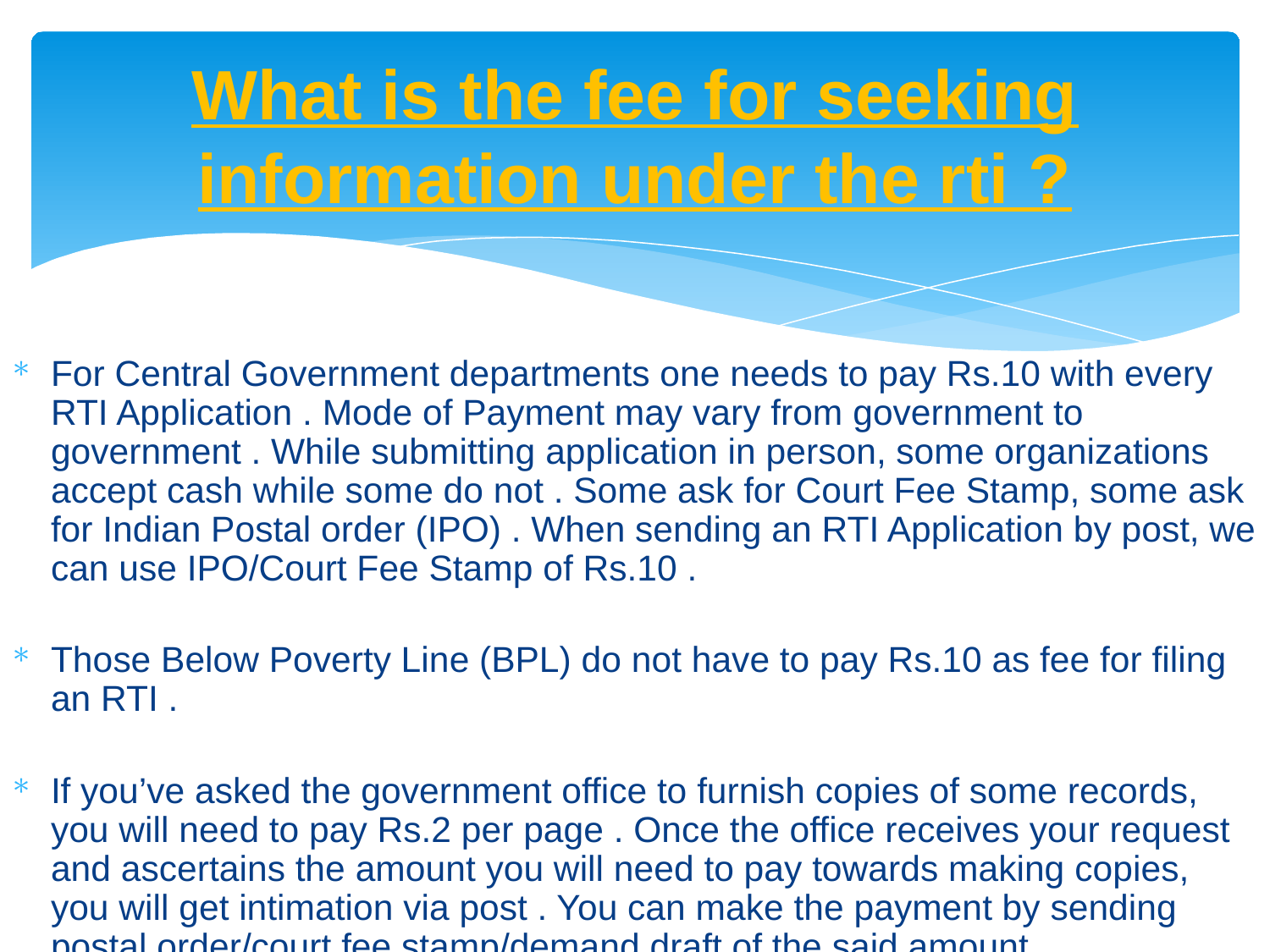

# What is the fee for seeking information under the rti ?
For Central Government departments one needs to pay Rs.10 with every RTI Application . Mode of Payment may vary from government to government . While submitting application in person, some organizations accept cash while some do not . Some ask for Court Fee Stamp, some ask for Indian Postal order (IPO) . When sending an RTI Application by post, we can use IPO/Court Fee Stamp of Rs.10 .

Those Below Poverty Line (BPL) do not have to pay Rs.10 as fee for filing an RTI .

If you’ve asked the government office to furnish copies of some records, you will need to pay Rs.2 per page . Once the office receives your request and ascertains the amount you will need to pay towards making copies, you will get intimation via post . You can make the payment by sending postal order/court fee stamp/demand draft of the said amount .